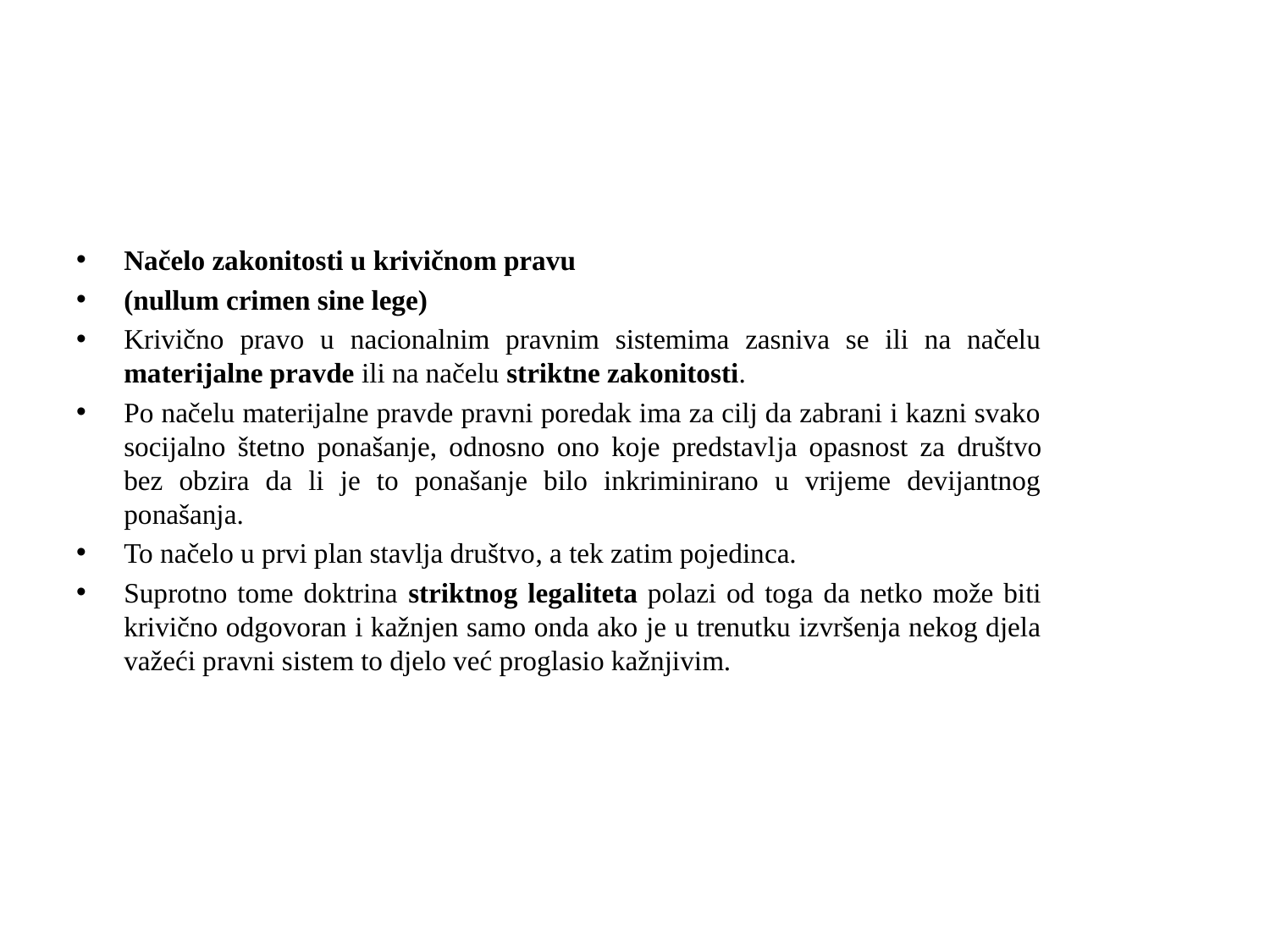

#
Načelo zakonitosti u krivičnom pravu
(nullum crimen sine lege)
Krivično pravo u nacionalnim pravnim sistemima zasniva se ili na načelu materijalne pravde ili na načelu striktne zakonitosti.
Po načelu materijalne pravde pravni poredak ima za cilj da zabrani i kazni svako socijalno štetno ponašanje, odnosno ono koje predstavlja opasnost za društvo bez obzira da li je to ponašanje bilo inkriminirano u vrijeme devijantnog ponašanja.
To načelo u prvi plan stavlja društvo, a tek zatim pojedinca.
Suprotno tome doktrina striktnog legaliteta polazi od toga da netko može biti krivično odgovoran i kažnjen samo onda ako je u trenutku izvršenja nekog djela važeći pravni sistem to djelo već proglasio kažnjivim.